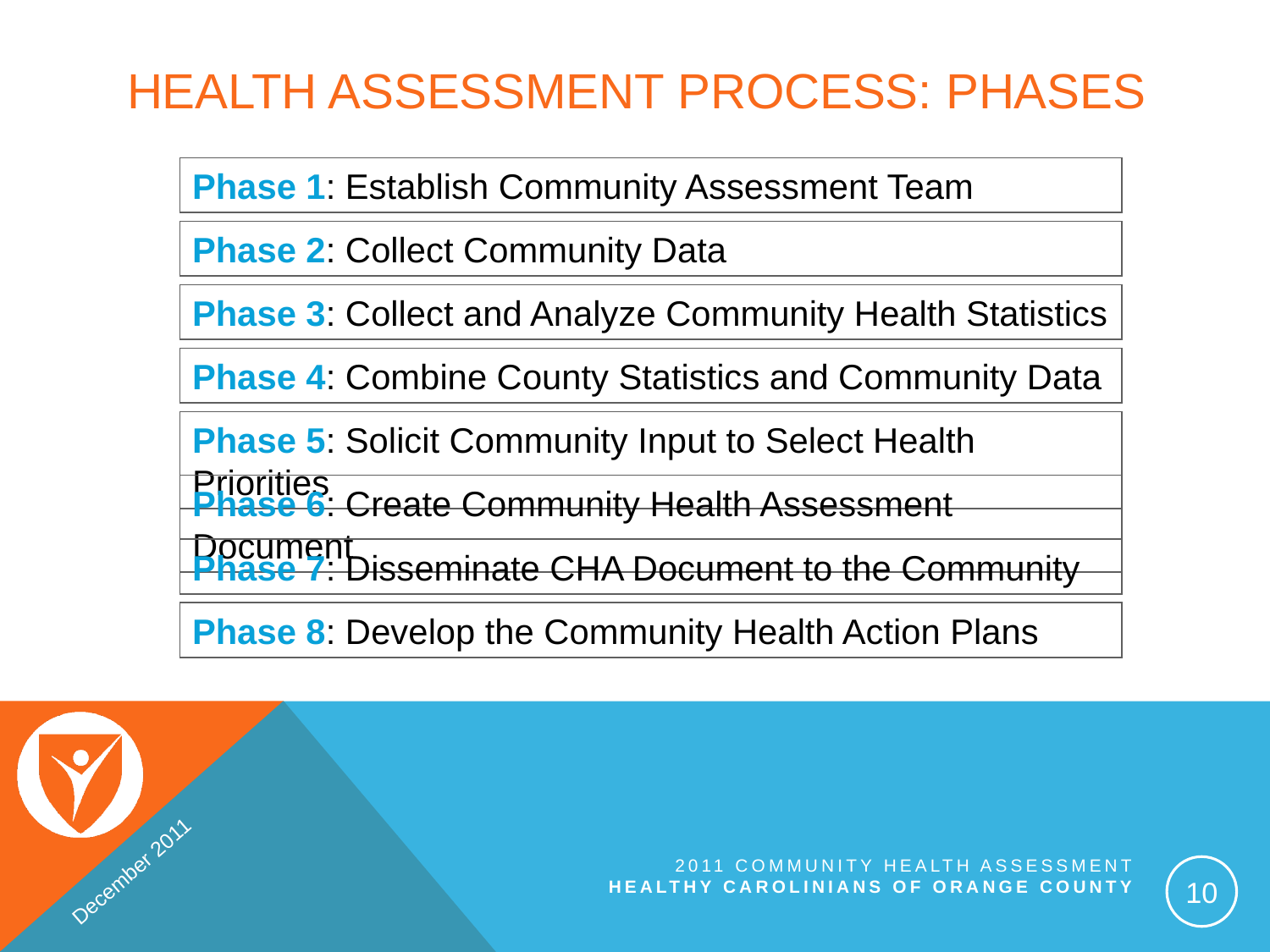

# Health Assessment Process: Phases
Phase 1: Establish Community Assessment Team
Phase 2: Collect Community Data
Phase 3: Collect and Analyze Community Health Statistics
Phase 4: Combine County Statistics and Community Data
Phase 5: Solicit Community Input to Select Health Priorities
Phase 6: Create Community Health Assessment Document
Phase 7: Disseminate CHA Document to the Community
Phase 8: Develop the Community Health Action Plans
December 2011
2011 Community Health Assessment
Healthy Carolinians of orange county
10